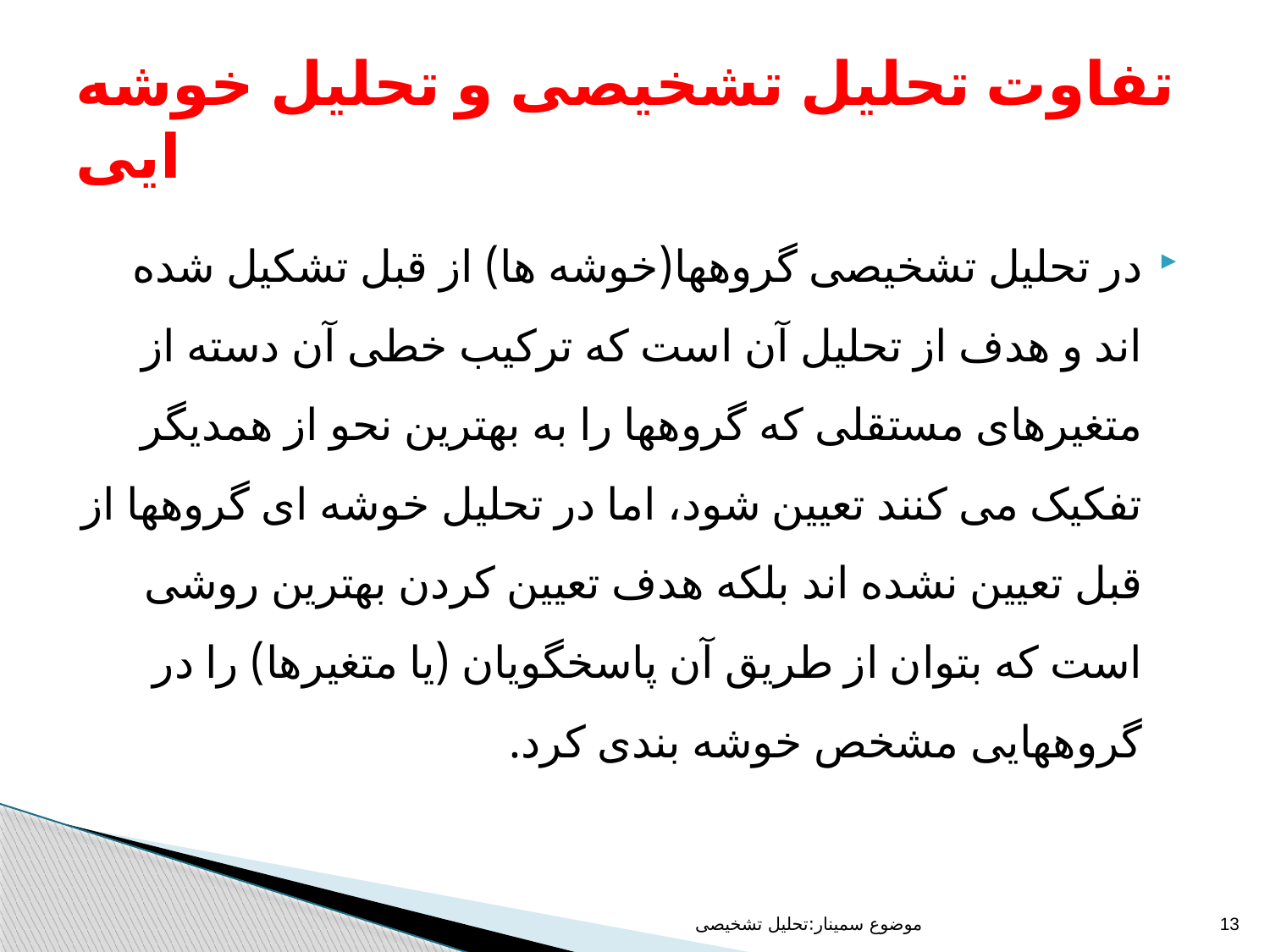

# تفاوت تحلیل تشخیصی و تحلیل خوشه ایی
در تحلیل تشخیصی گروهها(خوشه ها) از قبل تشکیل شده اند و هدف از تحلیل آن است که ترکیب خطی آن دسته از متغیرهای مستقلی که گروهها را به بهترین نحو از همدیگر تفکیک می کنند تعیین شود، اما در تحلیل خوشه ای گروهها از قبل تعیین نشده اند بلکه هدف تعیین کردن بهترین روشی است که بتوان از طریق آن پاسخگویان (یا متغیرها) را در گروههایی مشخص خوشه بندی کرد.

موضوع سمینار:تحلیل تشخیصی
13